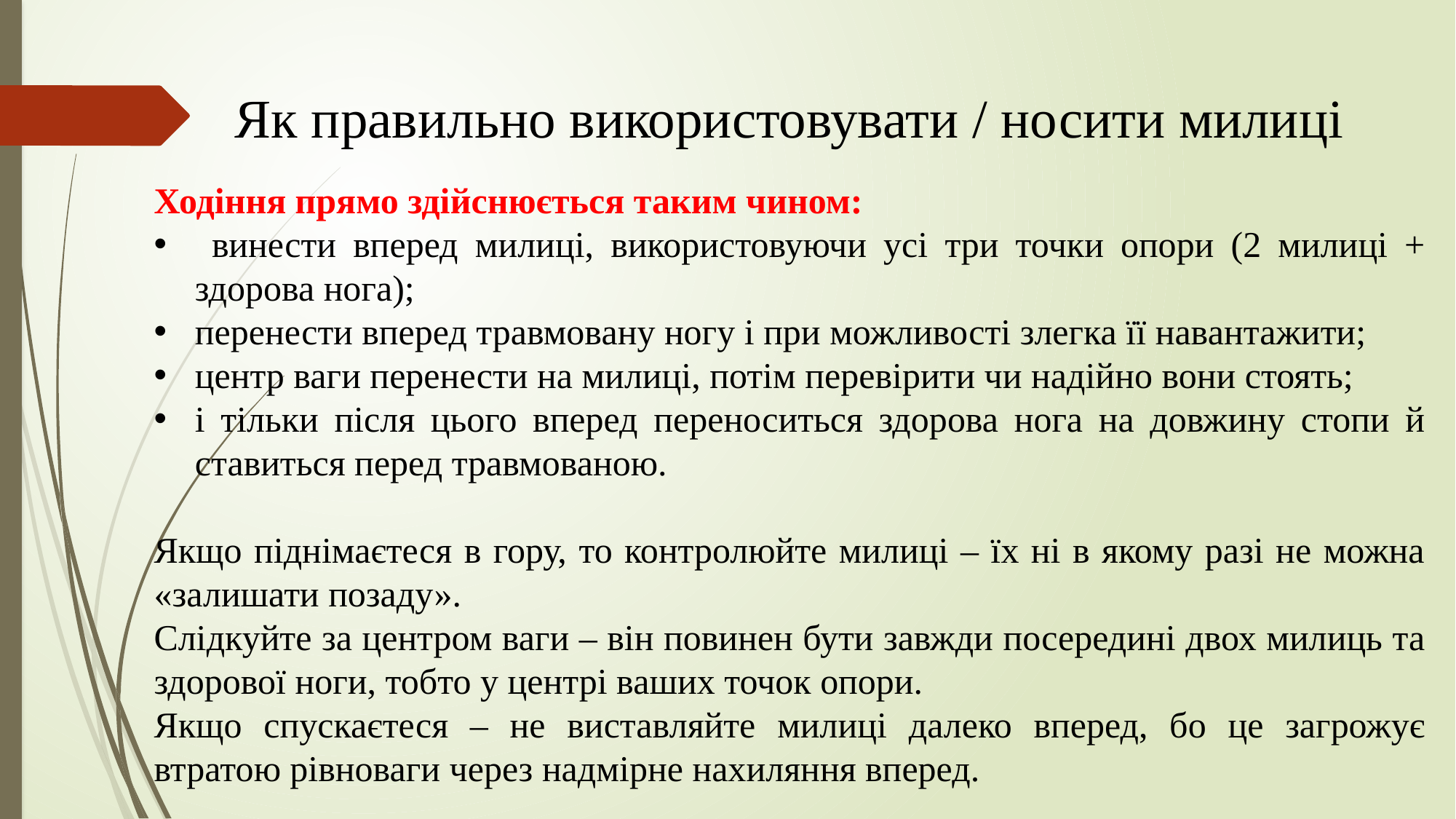

Як правильно використовувати / носити милиці
Ходіння прямо здійснюється таким чином:
 винести вперед милиці, використовуючи усі три точки опори (2 милиці + здорова нога);
перенести вперед травмовану ногу і при можливості злегка її навантажити;
центр ваги перенести на милиці, потім перевірити чи надійно вони стоять;
і тільки після цього вперед переноситься здорова нога на довжину стопи й ставиться перед травмованою.

Якщо піднімаєтеся в гору, то контролюйте милиці – їх ні в якому разі не можна «залишати позаду».
Слідкуйте за центром ваги – він повинен бути завжди посередині двох милиць та здорової ноги, тобто у центрі ваших точок опори.
Якщо спускаєтеся – не виставляйте милиці далеко вперед, бо це загрожує втратою рівноваги через надмірне нахиляння вперед.